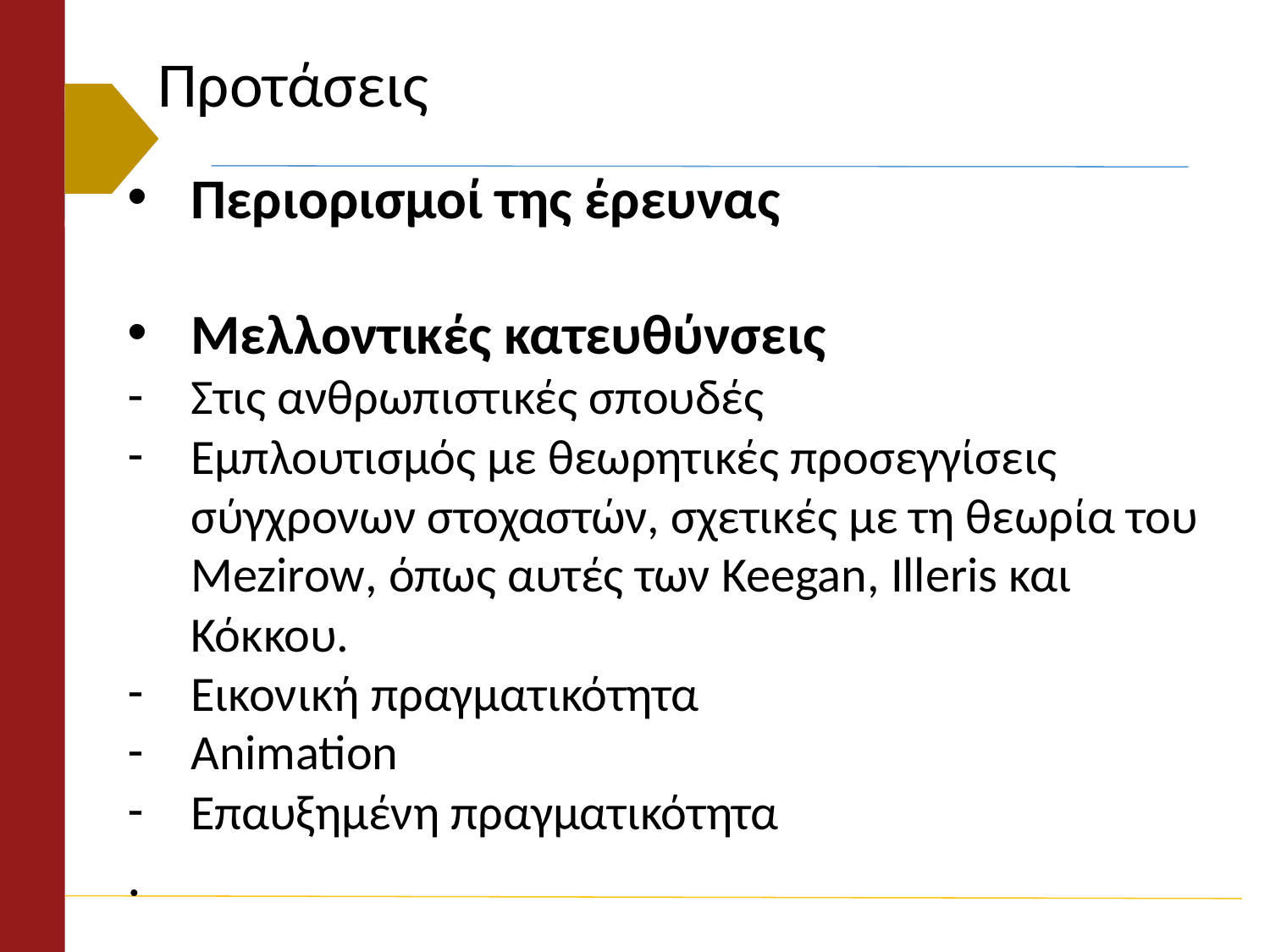

# Προτάσεις
Περιορισμοί της έρευνας

Μελλοντικές κατευθύνσεις
Στις ανθρωπιστικές σπουδές
Εμπλουτισμός με θεωρητικές προσεγγίσεις σύγχρονων στοχαστών, σχετικές με τη θεωρία του Mezirow, όπως αυτές των Keegan, Illeris και Κόκκου.
Εικονική πραγματικότητα
Animation
Επαυξημένη πραγματικότητα
.